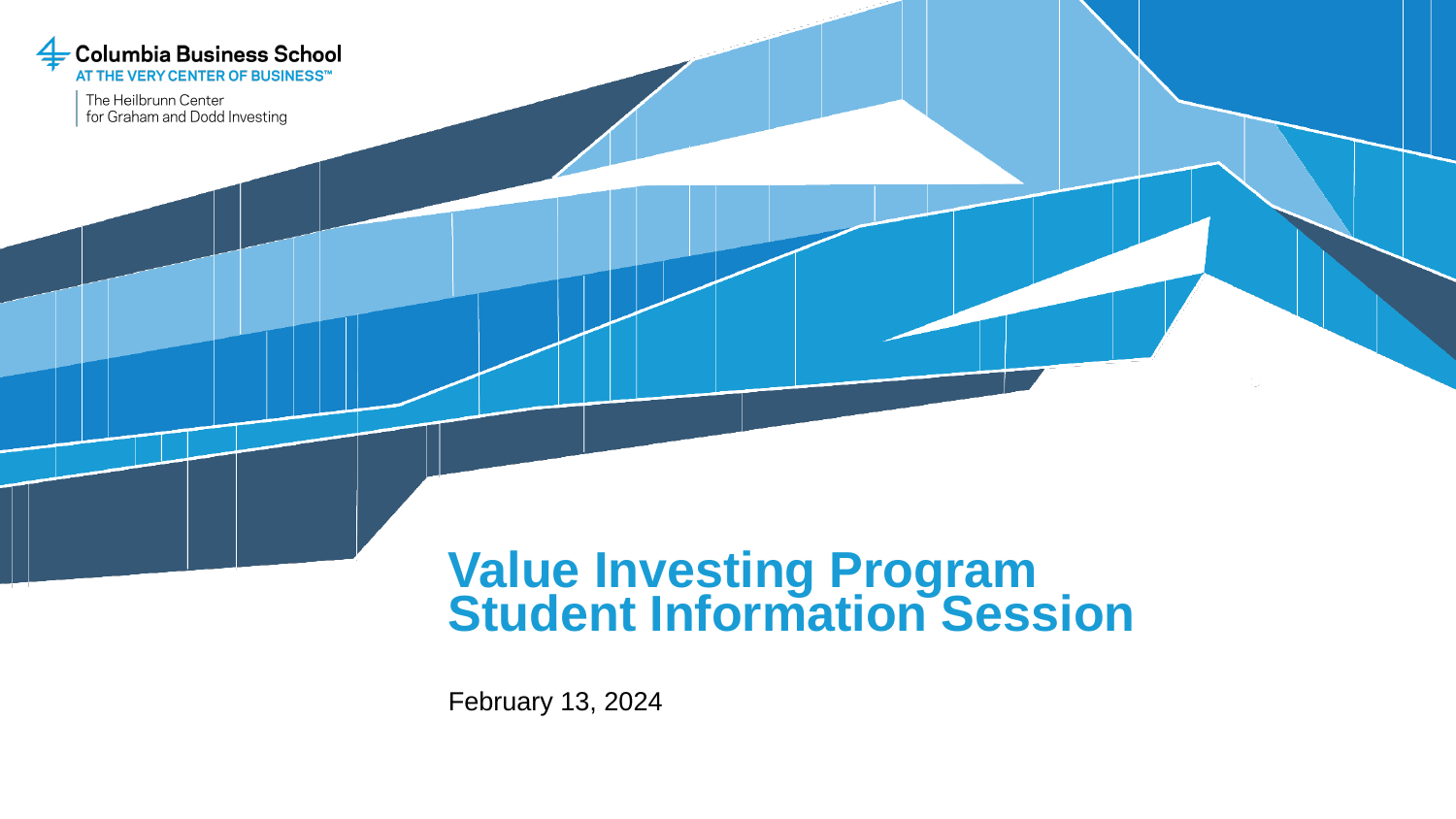

Value Investing Program
Student Information Session
February 13, 2024